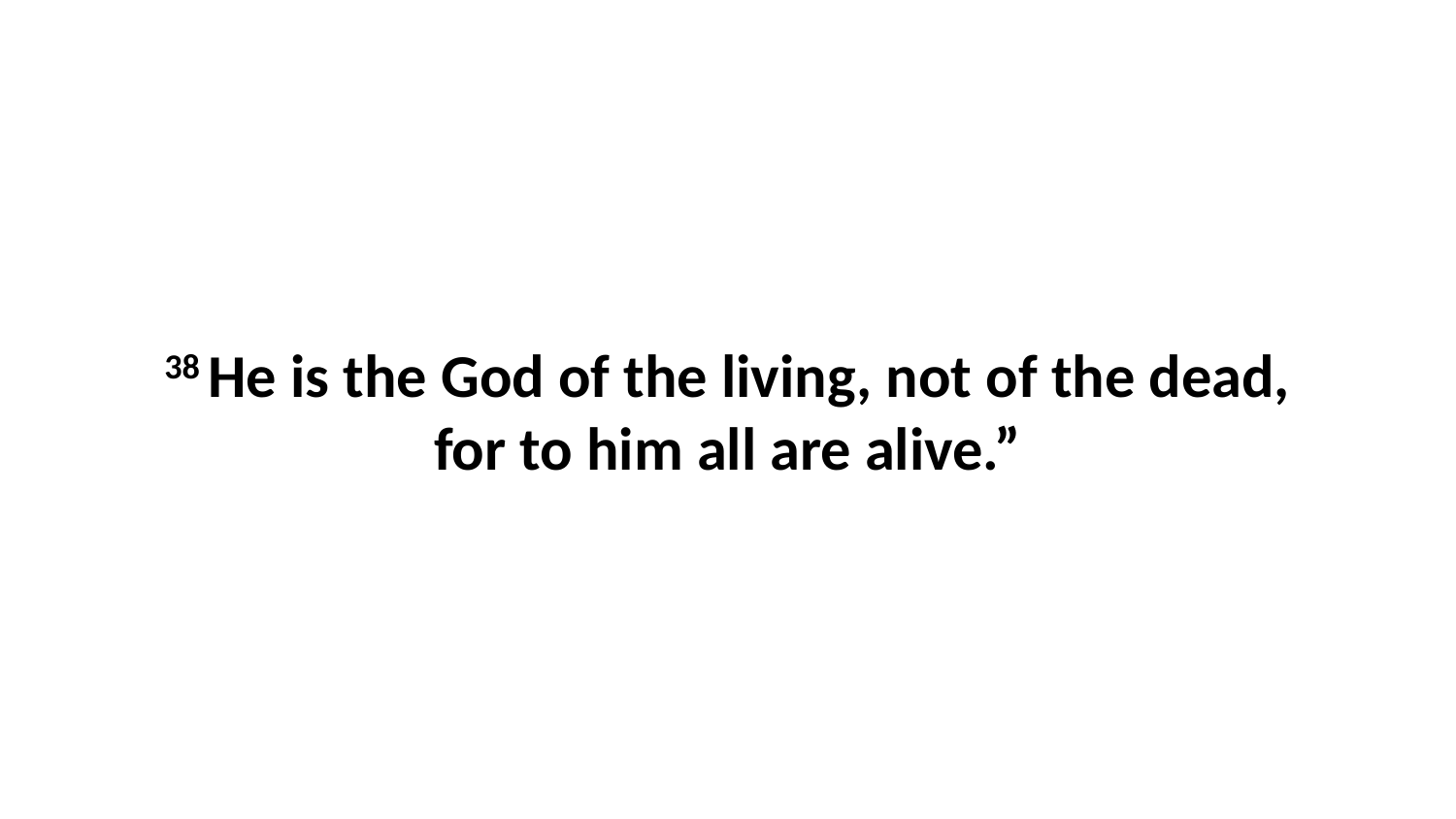

38 He is the God of the living, not of the dead, for to him all are alive.”